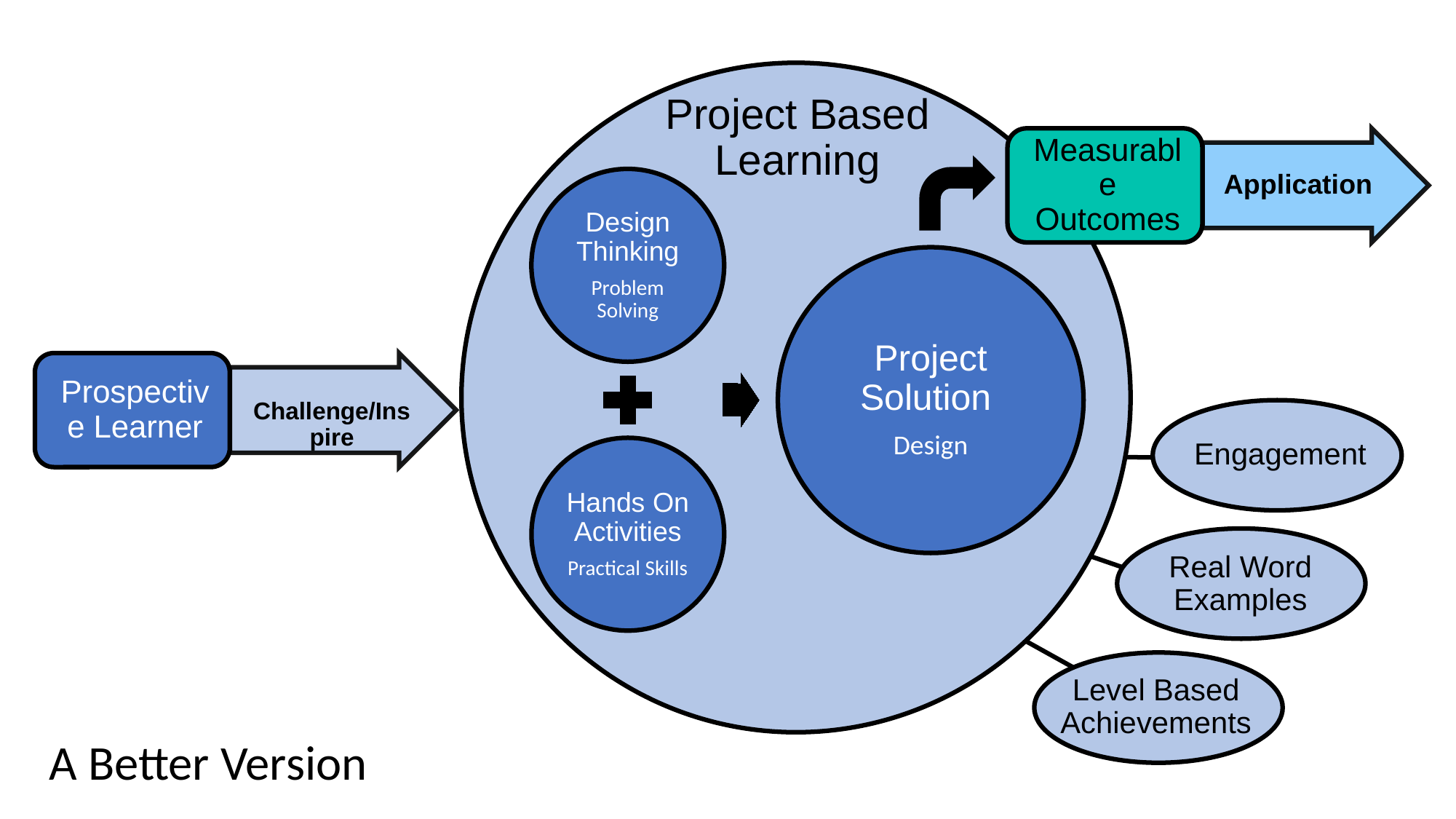

Project Based Learning
Engagement
Real Word Examples
Level Based Achievements
Design Thinking
Problem Solving

Hands On Activities
Practical Skills

Project Solution
Design

 Application
Measurable Outcomes
 Challenge/Inspire
Prospective Learner
# A Better Version